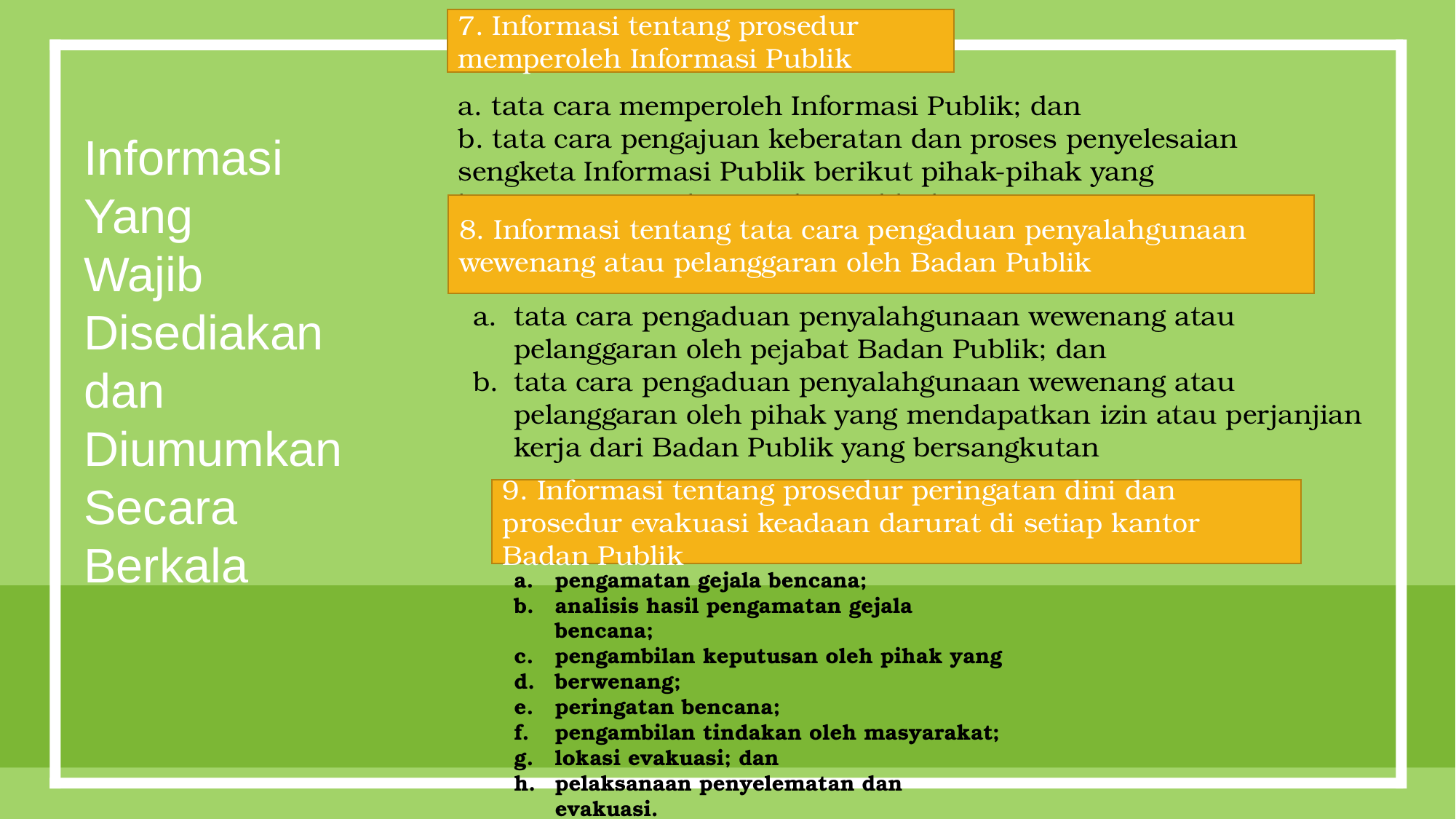

7. Informasi tentang prosedur memperoleh Informasi Publik
a. tata cara memperoleh Informasi Publik; dan
b. tata cara pengajuan keberatan dan proses penyelesaian sengketa Informasi Publik berikut pihak-pihak yang bertanggungjawab yang dapat dihubungi.
Informasi
Yang
Wajib
Disediakan dan Diumumkan Secara Berkala
8. Informasi tentang tata cara pengaduan penyalahgunaan wewenang atau pelanggaran oleh Badan Publik
tata cara pengaduan penyalahgunaan wewenang atau pelanggaran oleh pejabat Badan Publik; dan
tata cara pengaduan penyalahgunaan wewenang atau pelanggaran oleh pihak yang mendapatkan izin atau perjanjian kerja dari Badan Publik yang bersangkutan
9. Informasi tentang prosedur peringatan dini dan prosedur evakuasi keadaan darurat di setiap kantor Badan Publik
pengamatan gejala bencana;
analisis hasil pengamatan gejala bencana;
pengambilan keputusan oleh pihak yang
berwenang;
peringatan bencana;
pengambilan tindakan oleh masyarakat;
lokasi evakuasi; dan
pelaksanaan penyelematan dan evakuasi.